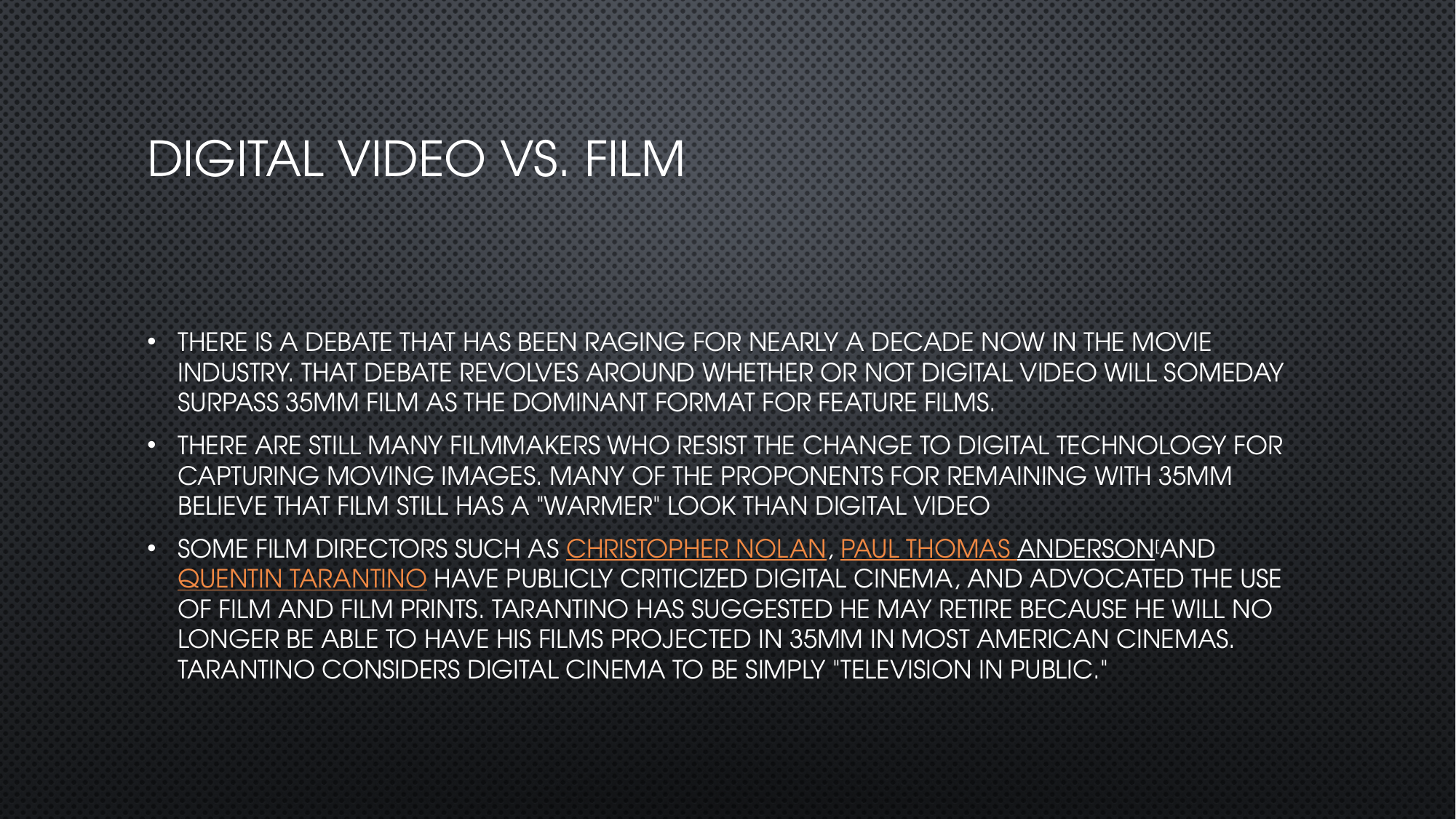

# DIGITAL VIDEO VS. FILM
There is a debate that has been raging for nearly a decade now in the movie industry. That debate revolves around whether or not digital video will someday surpass 35mm film as the dominant format for feature films.
There are still many filmmakers who resist the change to digital technology for capturing moving images. Many of the proponents for remaining with 35mm believe that film still has a "warmer" look than digital video
Some film directors such as Christopher Nolan, Paul Thomas Anderson[and Quentin Tarantino have publicly criticized digital cinema, and advocated the use of film and film prints. Tarantino has suggested he may retire because he will no longer be able to have his films projected in 35mm in most American cinemas. Tarantino considers digital cinema to be simply "television in public."